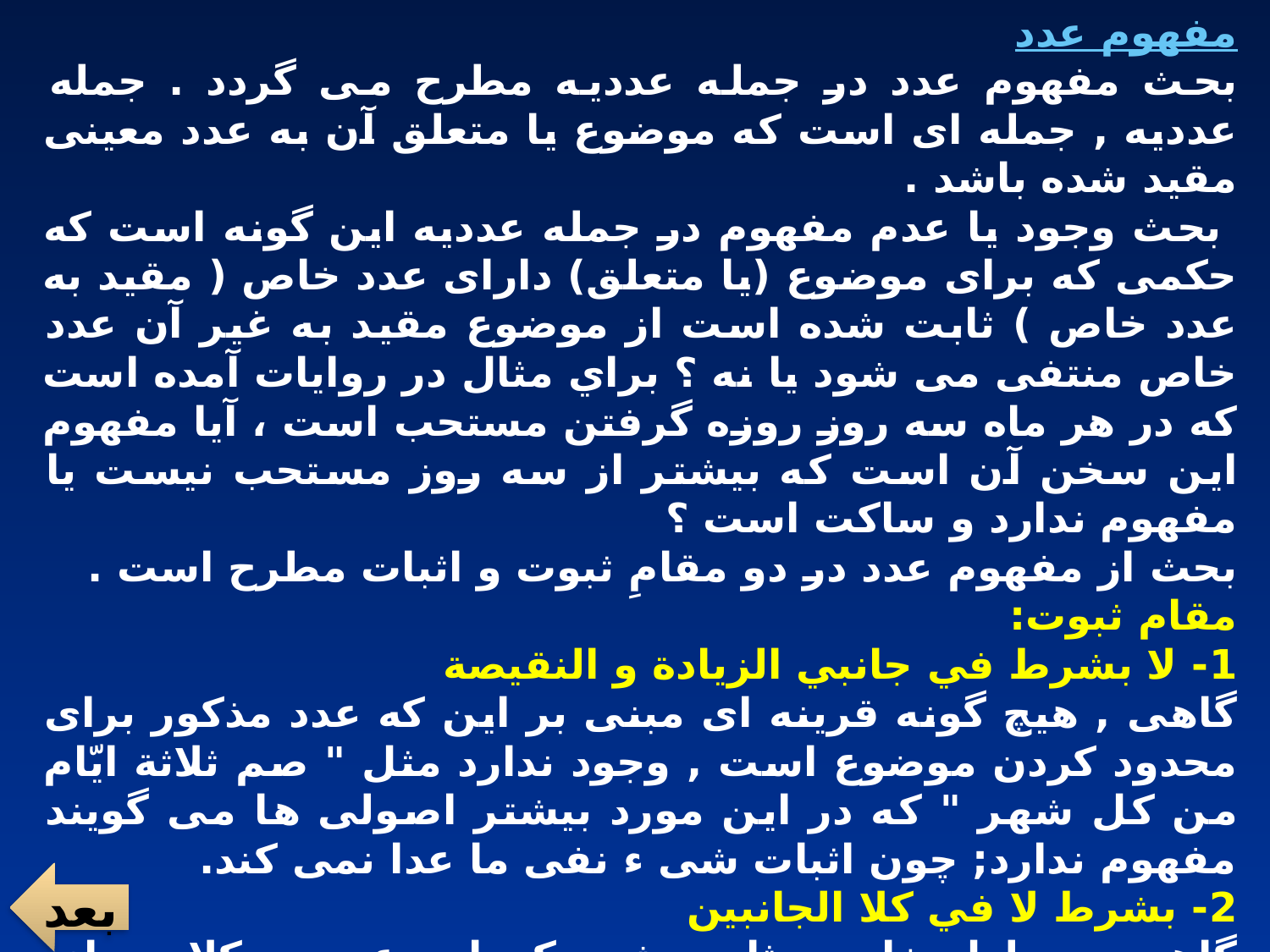

مفهوم عدد
بحث مفهوم عدد در جمله عدديه مطرح مى گردد . جمله عدديه , جمله اى است که موضوع يا متعلق آن به عدد معينى مقيد شده باشد .
 بحث وجود يا عدم مفهوم در جمله عددیه اين گونه است که حکمى که براى موضوع (يا متعلق) داراى عدد خاص ( مقيد به عدد خاص ) ثابت شده است از موضوع مقيد به غير آن عدد خاص منتفى مى شود يا نه ؟ براي مثال در روايات آمده است که در هر ماه سه روز روزه گرفتن مستحب است ، آيا مفهوم اين سخن آن است که بيشتر از سه روز مستحب نيست يا مفهوم ندارد و ساکت است ؟
بحث از مفهوم عدد در دو مقامِ ثبوت و اثبات مطرح است .
مقام ثبوت:
1- لا بشرط في جانبي الزيادة و النقيصة
گاهى , هيچ گونه قرينه اى مبنى بر اين که عدد مذکور براى محدود کردن موضوع است , وجود ندارد مثل " صم ثلاثة ايّام من کل شهر " که در اين مورد بيشتر اصولى ها مى گويند مفهوم ندارد; چون اثبات شى ء نفى ما عدا نمى کند.
2- بشرط لا في کلا الجانبين
گاهى به دليل خاصى ثابت شده که اين عدد در کلام براى بيان حد و مرز موضوع , هم از جانب قلت و هم از جانب کثرت مى باشد . مثلا هنگامى که گفته شود " تصدق بخمسة در اهم, لا اقل و لا اکثر " مفهوم دارد، يعنى " کم تر از پنج درهم فايده ندارد و بيش تر از آن هم واجب نيست.

بعد